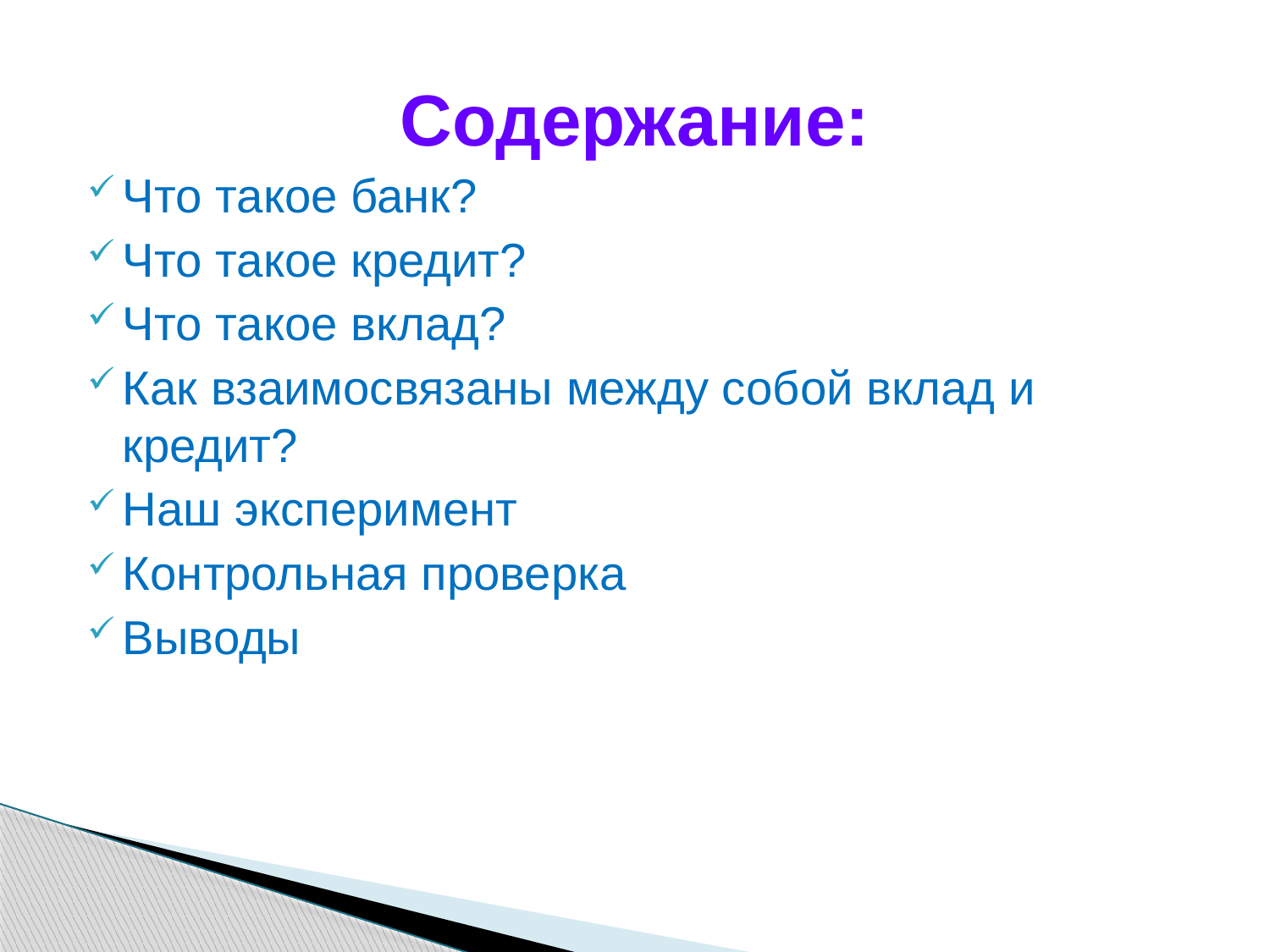

# Содержание:
Что такое банк?
Что такое кредит?
Что такое вклад?
Как взаимосвязаны между собой вклад и кредит?
Наш эксперимент
Контрольная проверка
Выводы